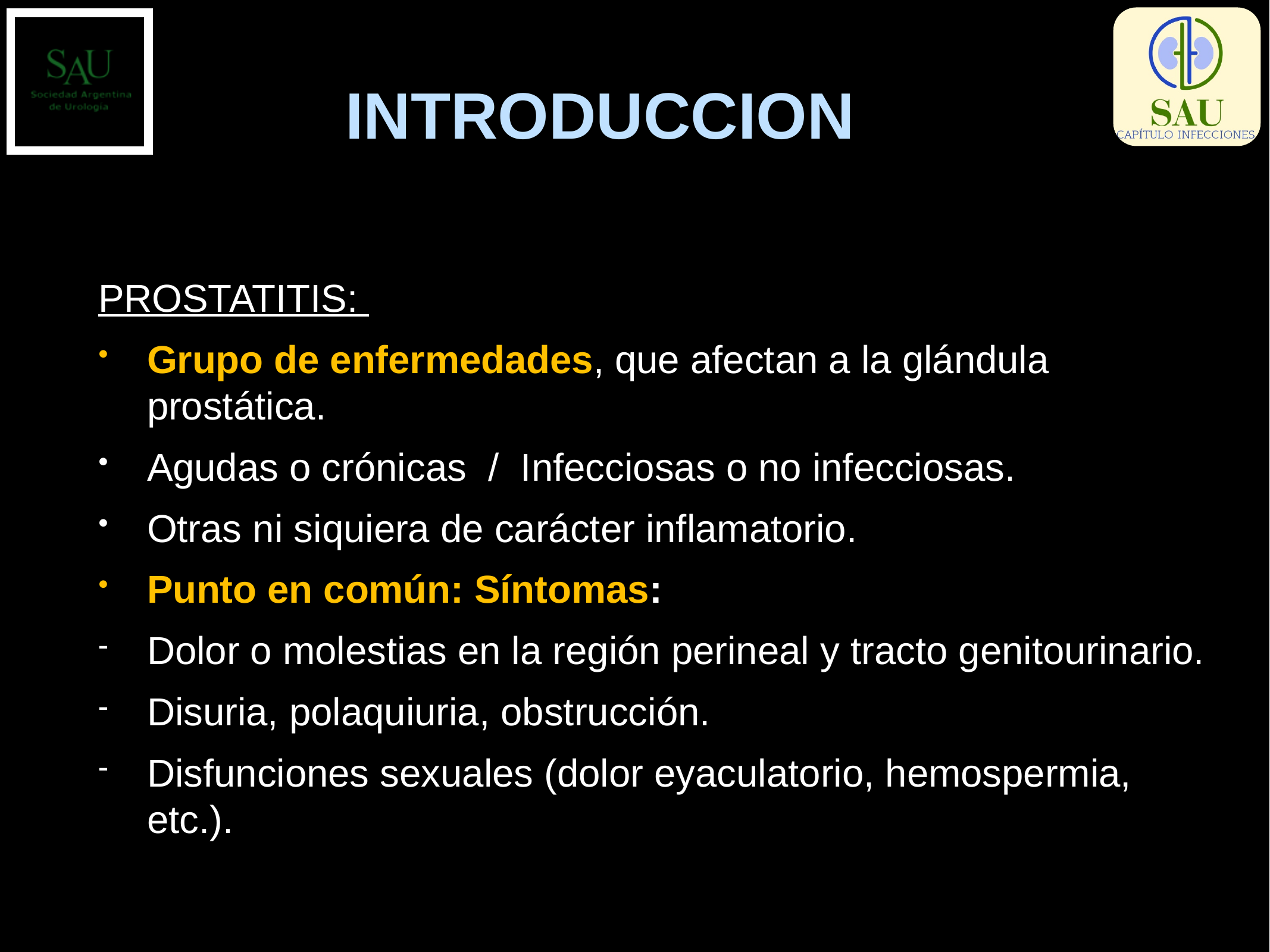

# INTRODUCCION

PROSTATITIS:
Grupo de enfermedades, que afectan a la glándula prostática.
Agudas o crónicas  /  Infecciosas o no infecciosas.
Otras ni siquiera de carácter inflamatorio.
Punto en común: Síntomas:
Dolor o molestias en la región perineal y tracto genitourinario.
Disuria, polaquiuria, obstrucción.
Disfunciones sexuales (dolor eyaculatorio, hemospermia, etc.).